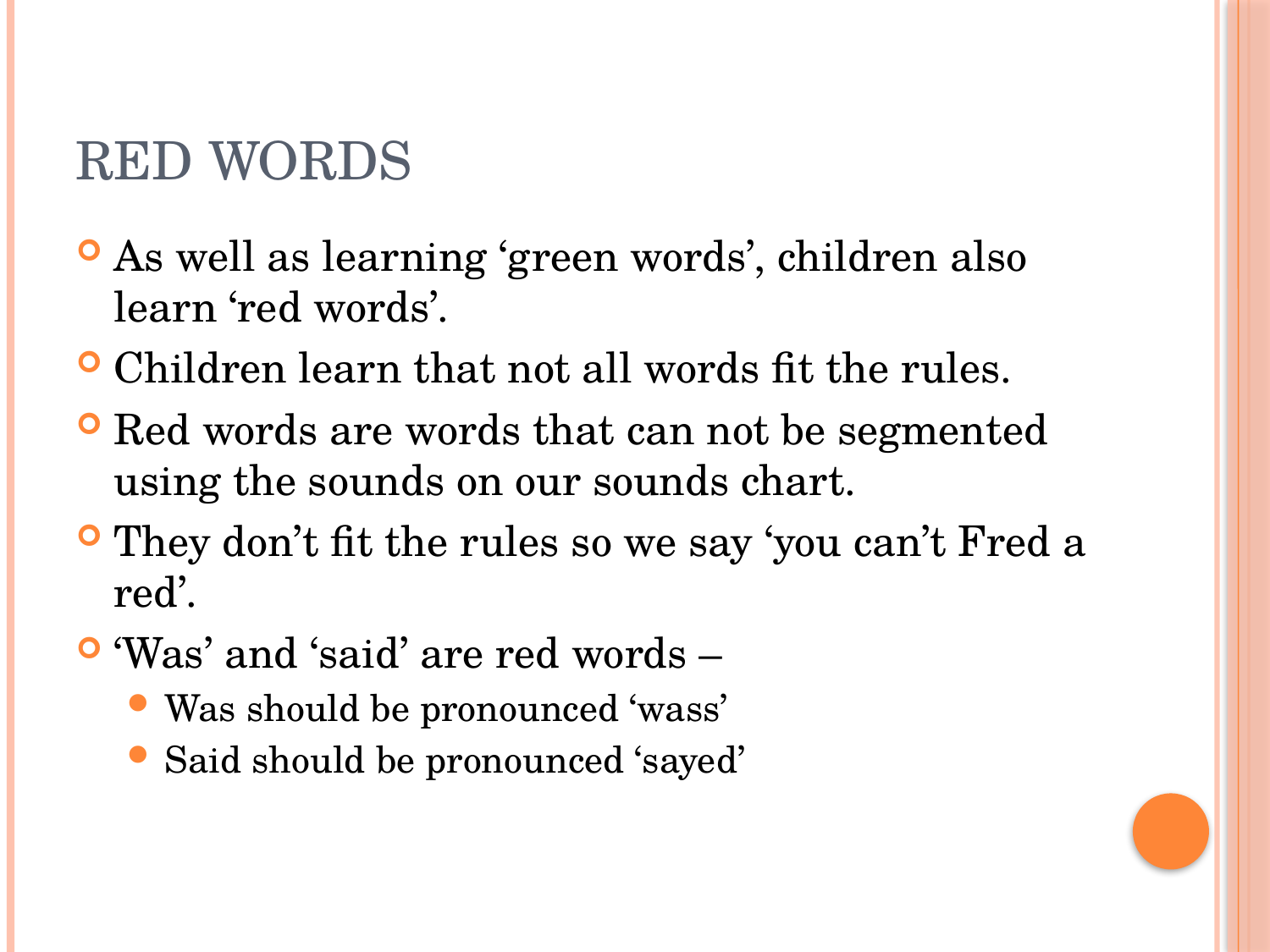

# Red words
As well as learning ‘green words’, children also learn ‘red words’.
Children learn that not all words fit the rules.
Red words are words that can not be segmented using the sounds on our sounds chart.
They don’t fit the rules so we say ‘you can’t Fred a red’.
‘Was’ and ‘said’ are red words –
Was should be pronounced ‘wass’
Said should be pronounced ‘sayed’